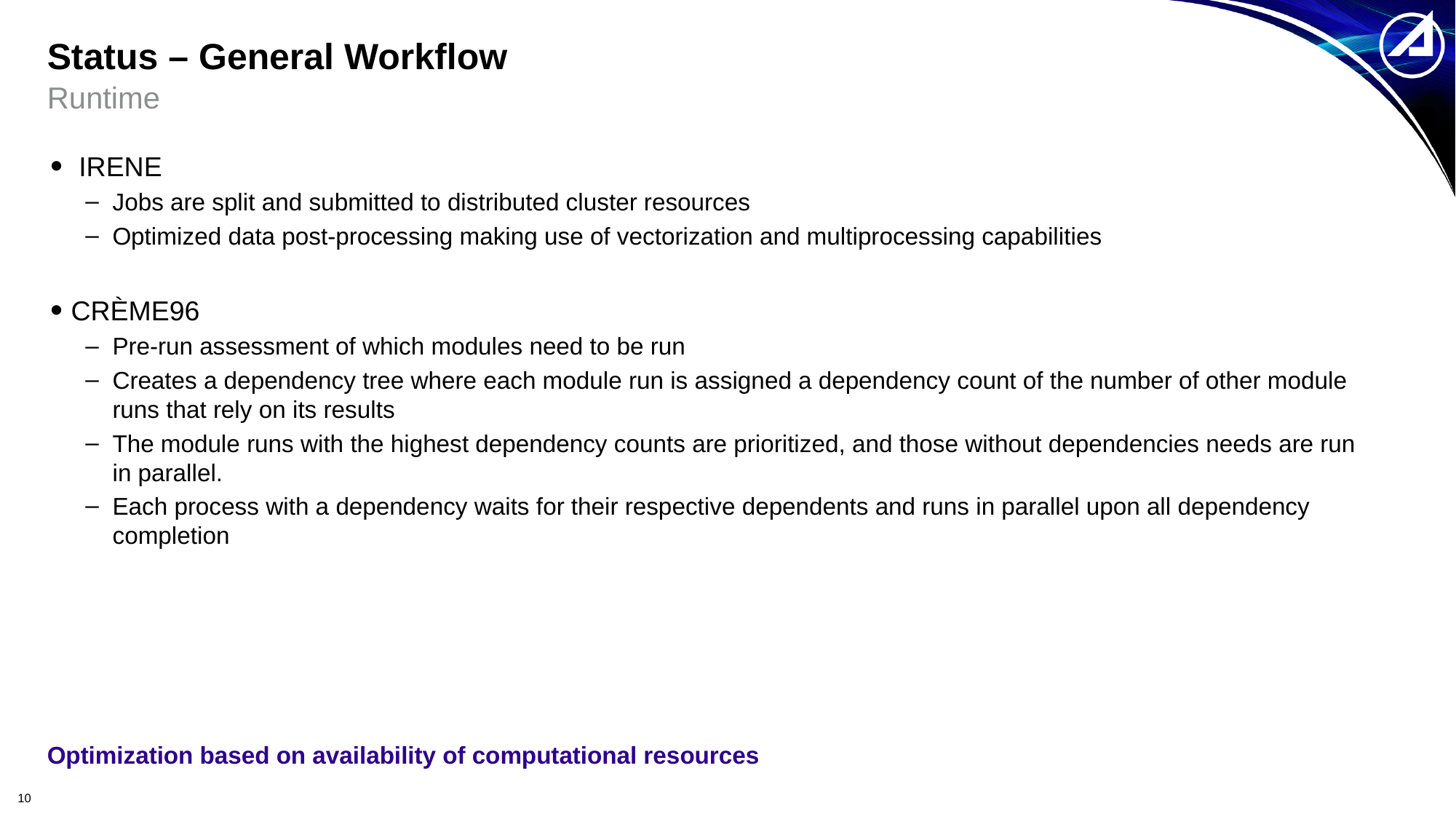

# Status – General Workflow
Runtime
 IRENE
Jobs are split and submitted to distributed cluster resources
Optimized data post-processing making use of vectorization and multiprocessing capabilities

CRÈME96
Pre-run assessment of which modules need to be run
Creates a dependency tree where each module run is assigned a dependency count of the number of other module runs that rely on its results
The module runs with the highest dependency counts are prioritized, and those without dependencies needs are run in parallel.
Each process with a dependency waits for their respective dependents and runs in parallel upon all dependency completion

Optimization based on availability of computational resources